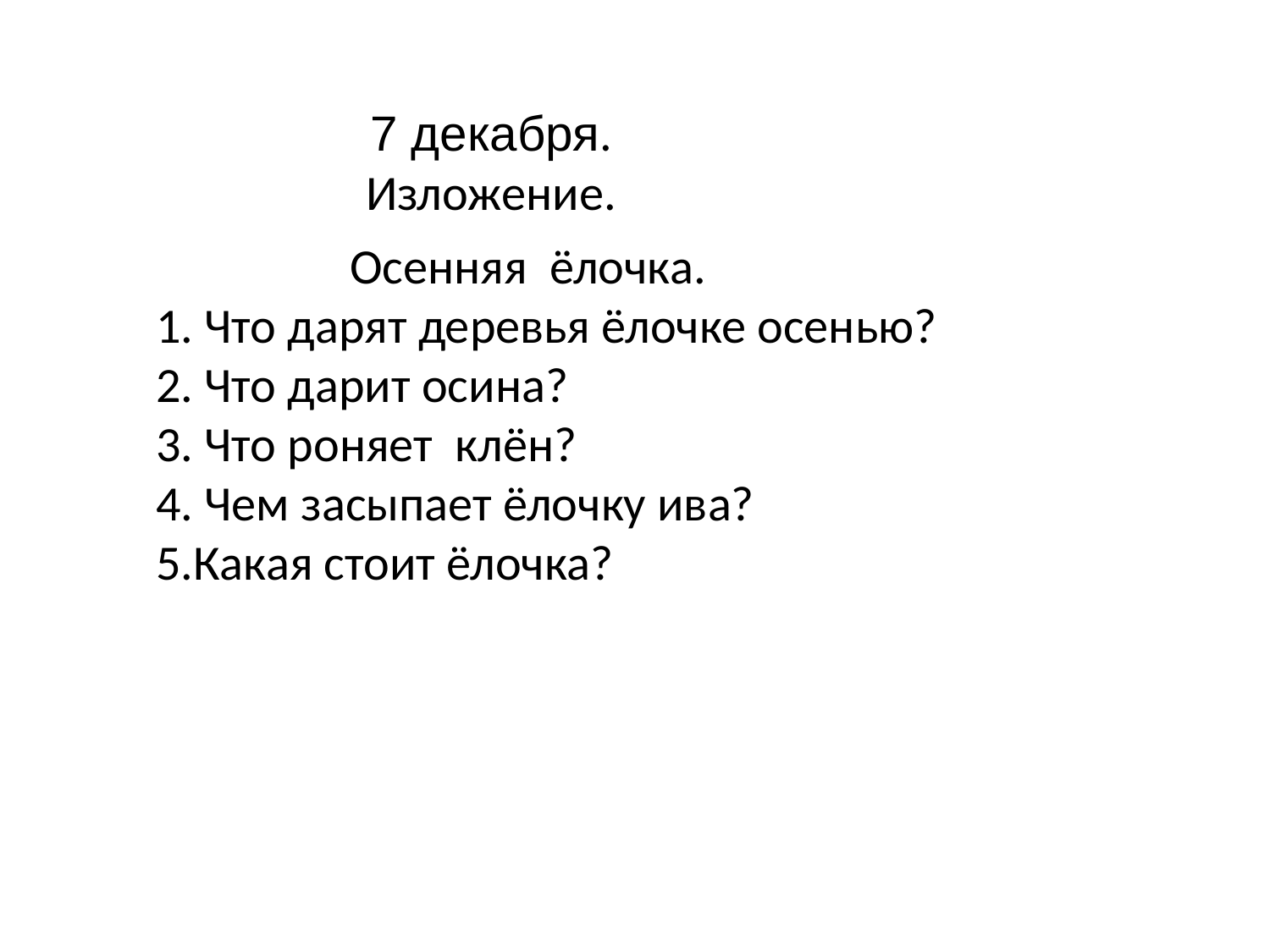

7 декабря.
Изложение.
Осенняя  ёлочка.
1. Что дарят деревья ёлочке осенью?
2. Что дарит осина?
3. Что роняет  клён?
4. Чем засыпает ёлочку ива?
5.Какая стоит ёлочка?